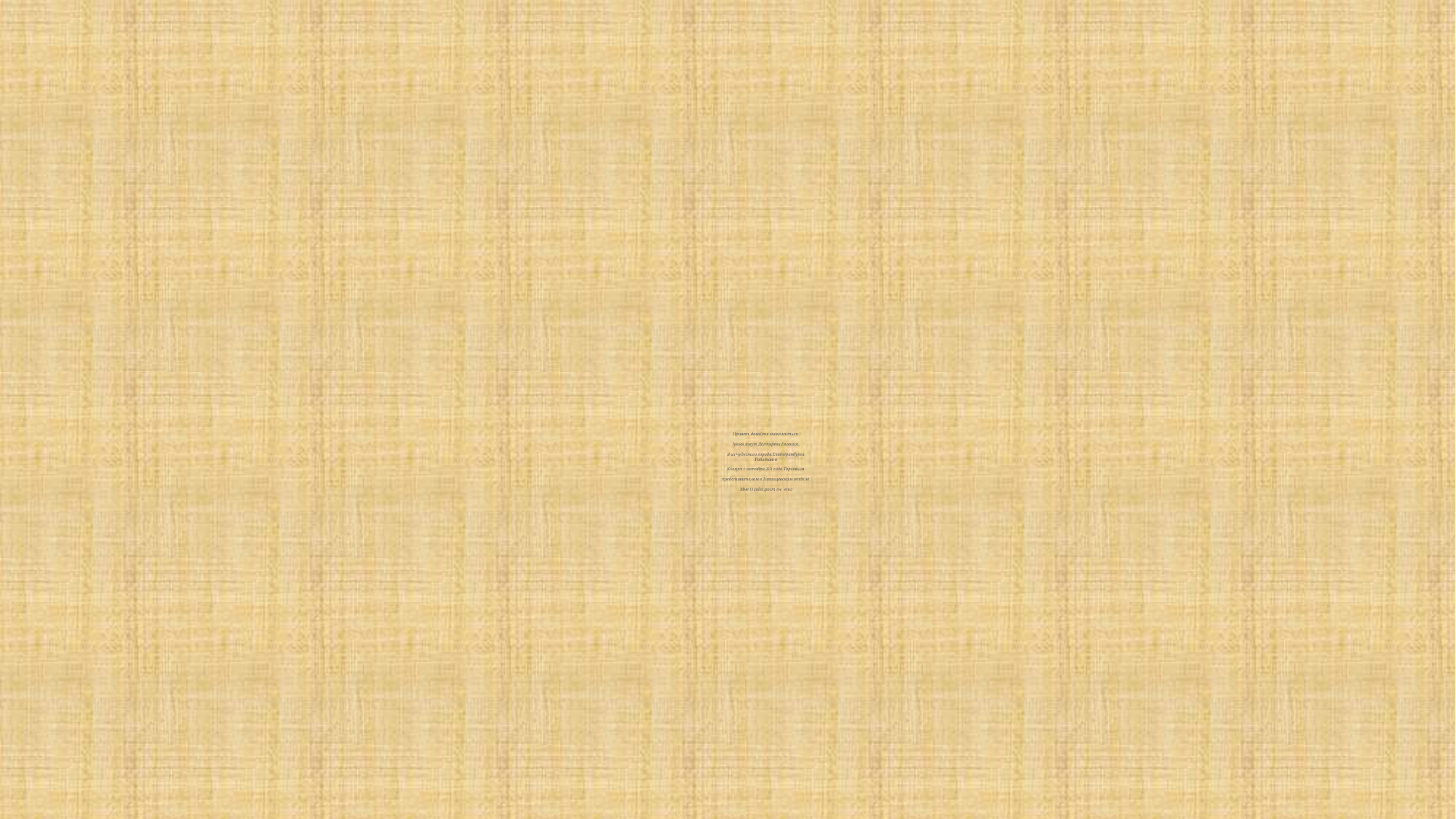

# Привет ,давайте знакомиться ! Меня зовут Дегтярева Евгения , Я из чудесного города Екатеринбурга Работаю в Комусе с октября 2021 года Торговым представителем в Татищевском отделе Мне 33 года ,рост 154,  45 кг